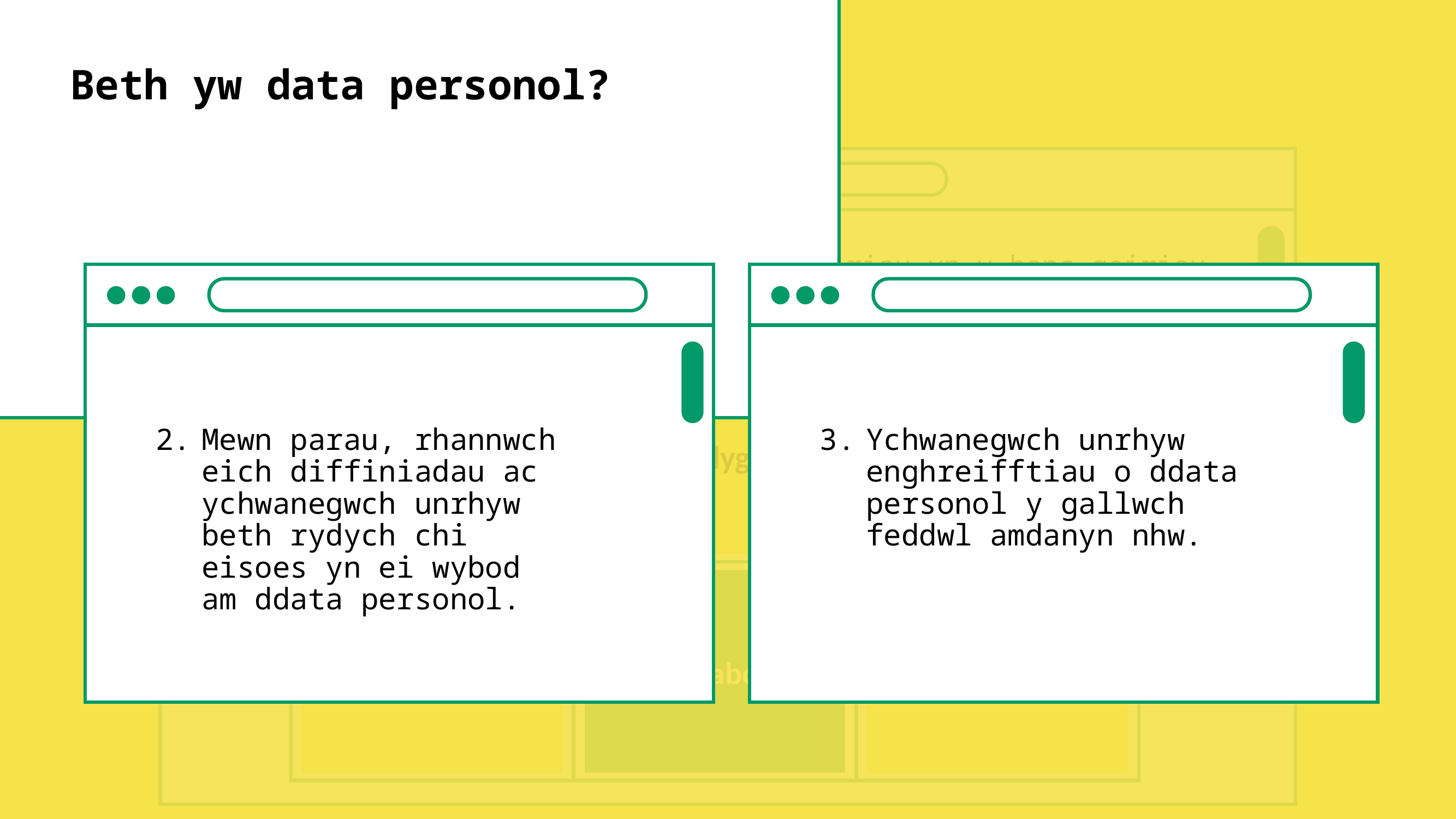

Beth yw data personol?

Gan ddefnyddio o leiaf dri o'r geiriau yn y banc geiriau isod, lluniwch ddiffiniad o ddata personol.

gwybodaeth

ymddygiad

eich hun

cofnodi

adnabod

casglu

Beth yw data personol?

Mewn parau, rhannwch eich diffiniadau ac ychwanegwch unrhyw beth rydych chi eisoes yn ei wybod am ddata personol.

Ychwanegwch unrhyw enghreifftiau o ddata personol y gallwch feddwl amdanyn nhw.